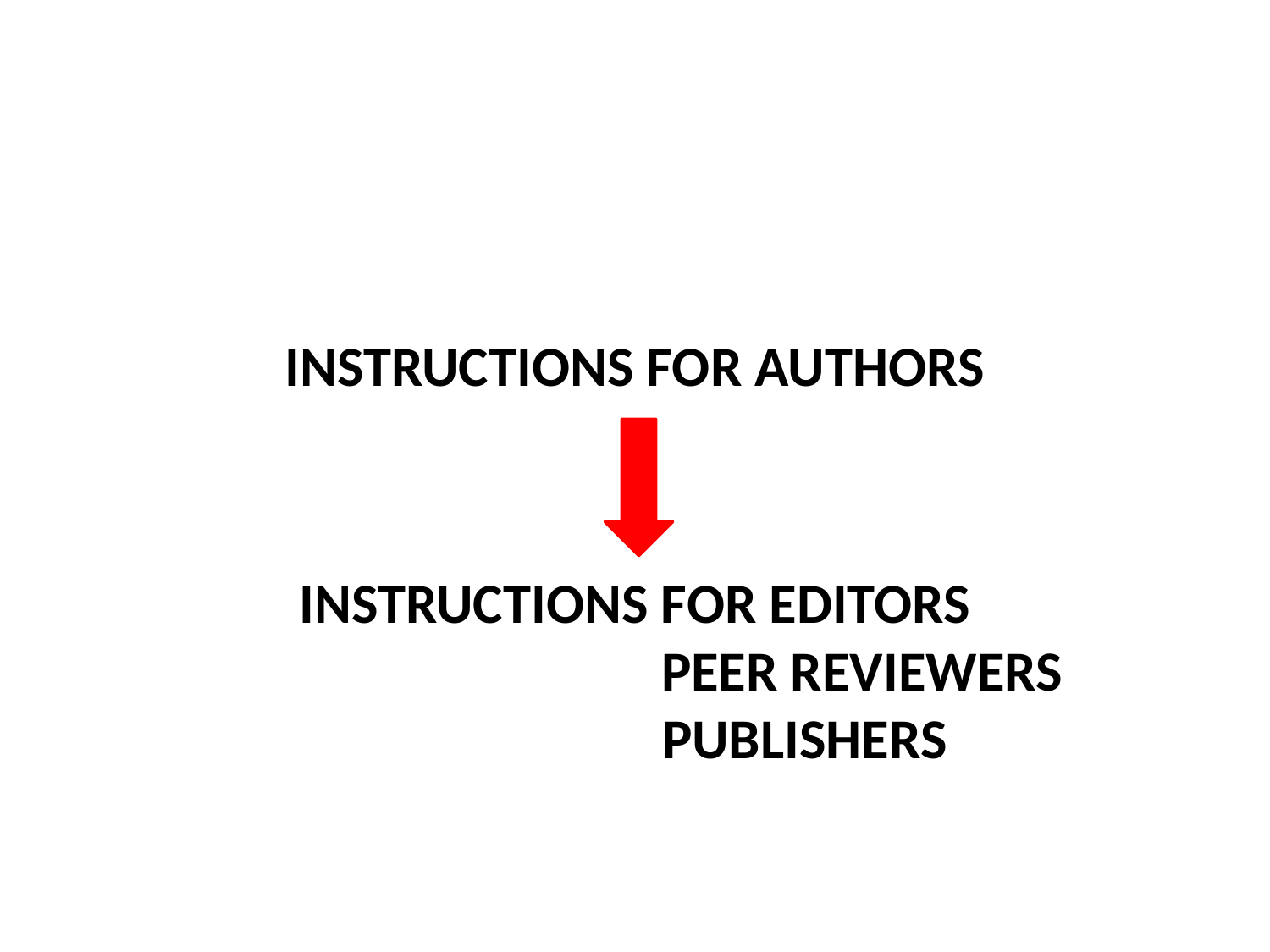

#
INSTRUCTIONS FOR AUTHORS

INSTRUCTIONS FOR EDITORS
                                PEER REVIEWERS
                       PUBLISHERS